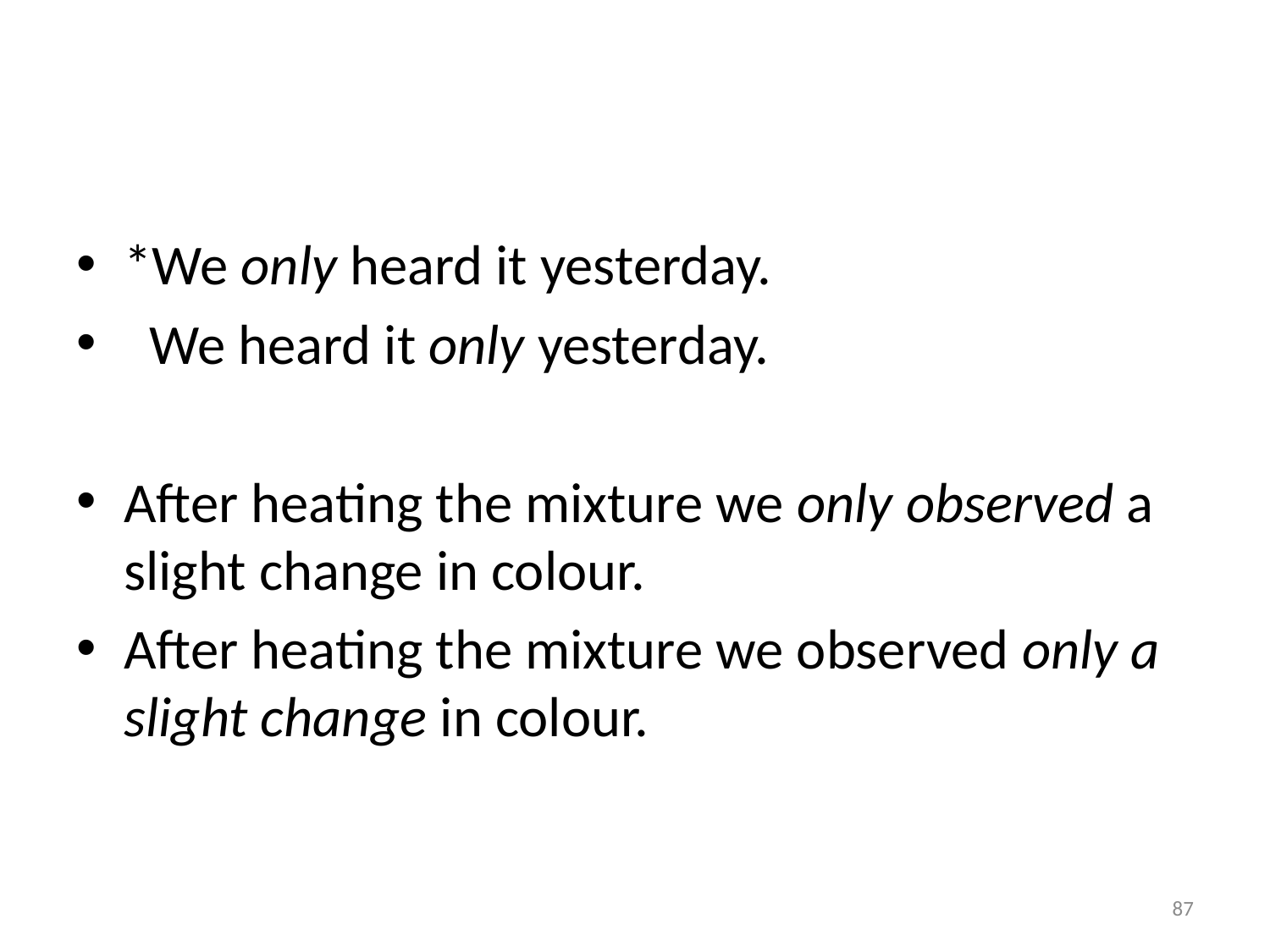

#
*We only heard it yesterday.
  We heard it only yesterday.

After heating the mixture we only observed a slight change in colour.
After heating the mixture we observed only a slight change in colour.

87